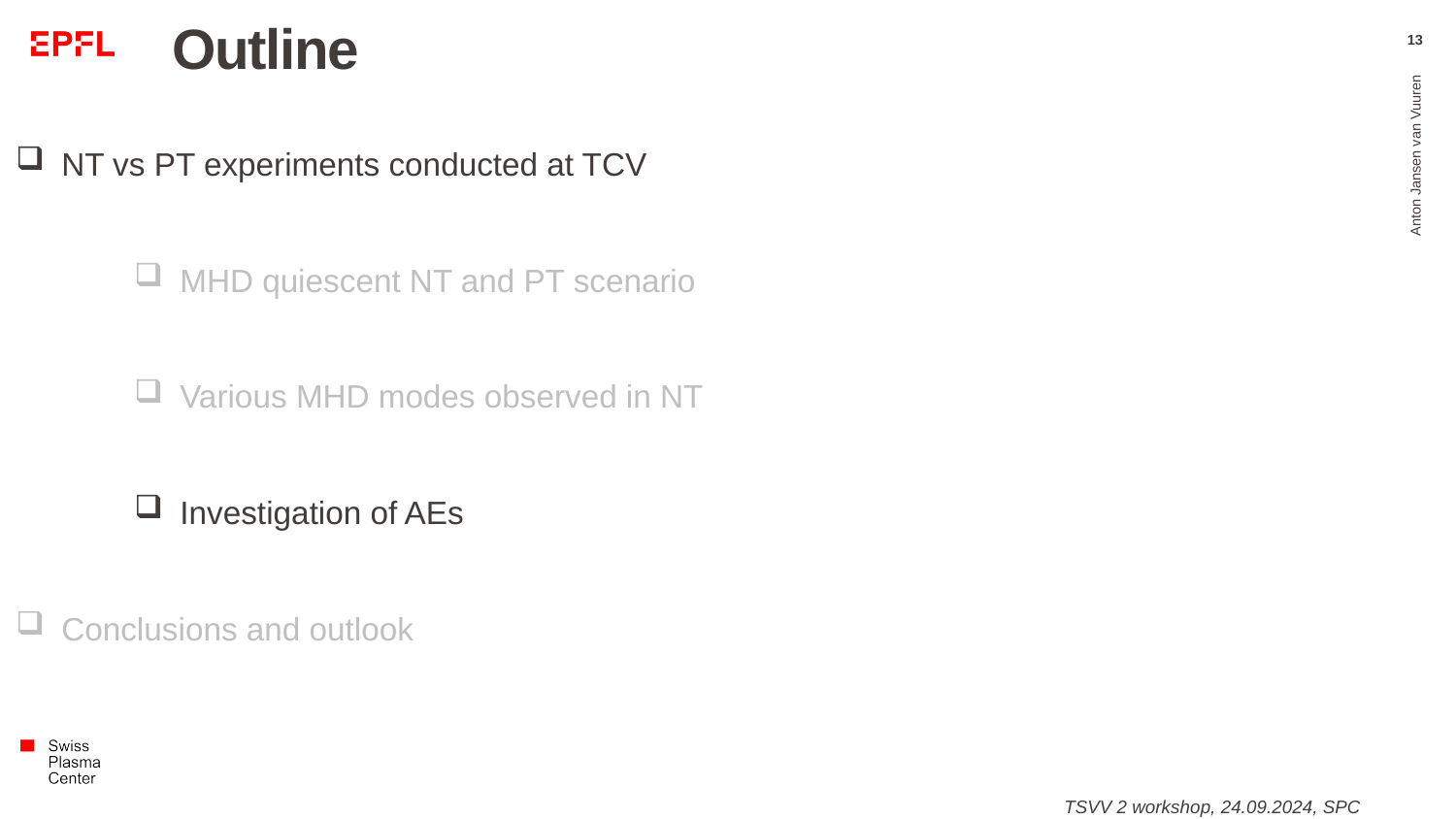

# Outline
13
NT vs PT experiments conducted at TCV

MHD quiescent NT and PT scenario

Various MHD modes observed in NT

Investigation of AEs

Conclusions and outlook

Anton Jansen van Vuuren
TSVV 2 workshop, 24.09.2024, SPC